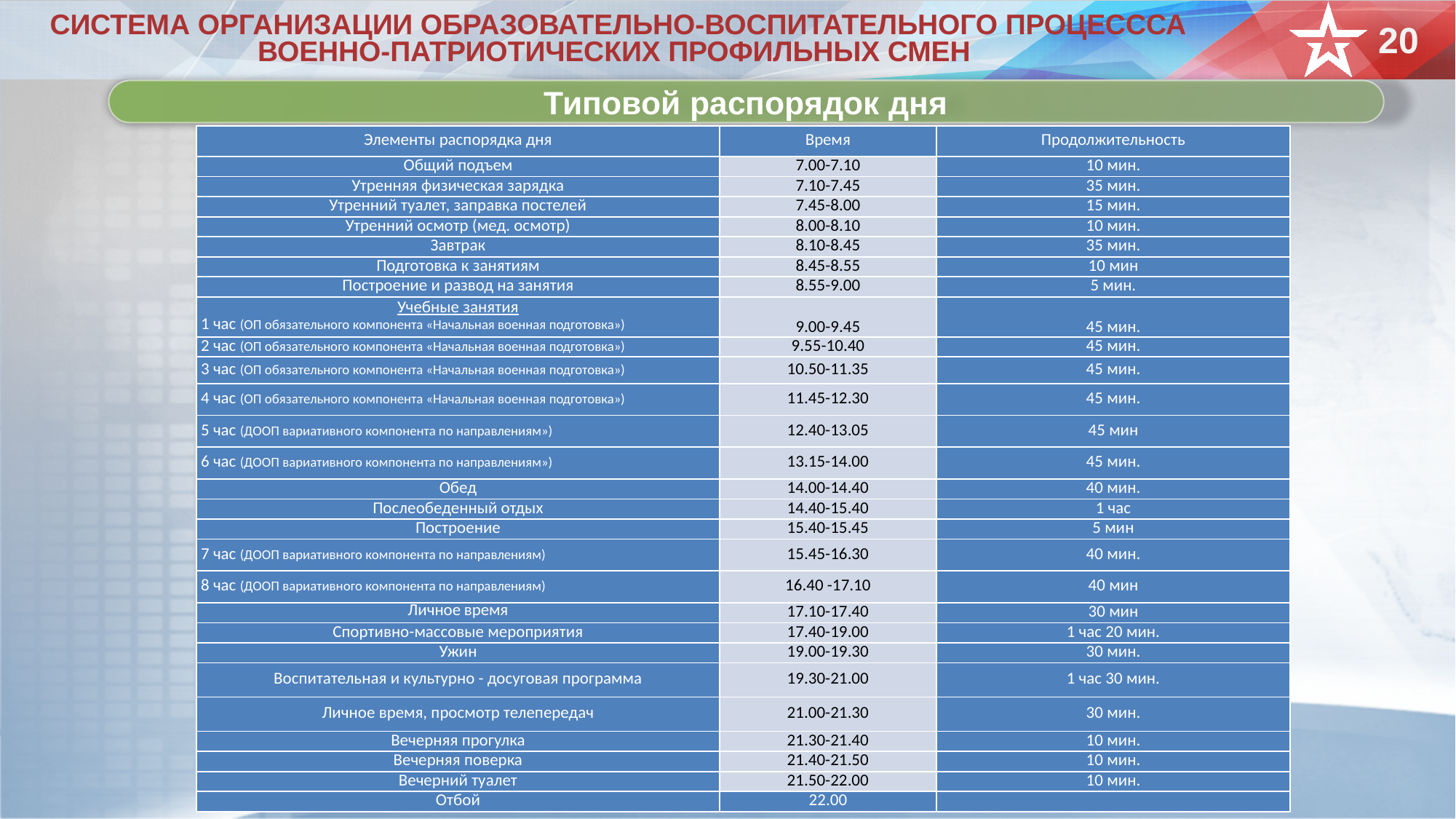

СИСТЕМА ОРГАНИЗАЦИИ ОБРАЗОВАТЕЛЬНО-ВОСПИТАТЕЛЬНОГО ПРОЦЕСССА
ВОЕННО-ПАТРИОТИЧЕСКИХ ПРОФИЛЬНЫХ СМЕН

20

Типовой распорядок дня
| Элементы распорядка дня | Время | Продолжительность |
| --- | --- | --- |
| Общий подъем | 7.00-7.10 | 10 мин. |
| Утренняя физическая зарядка | 7.10-7.45 | 35 мин. |
| Утренний туалет, заправка постелей | 7.45-8.00 | 15 мин. |
| Утренний осмотр (мед. осмотр) | 8.00-8.10 | 10 мин. |
| Завтрак | 8.10-8.45 | 35 мин. |
| Подготовка к занятиям | 8.45-8.55 | 10 мин |
| Построение и развод на занятия | 8.55-9.00 | 5 мин. |
| Учебные занятия 1 час (ОП обязательного компонента «Начальная военная подготовка») | 9.00-9.45 | 45 мин. |
| 2 час (ОП обязательного компонента «Начальная военная подготовка») | 9.55-10.40 | 45 мин. |
| 3 час (ОП обязательного компонента «Начальная военная подготовка») | 10.50-11.35 | 45 мин. |
| 4 час (ОП обязательного компонента «Начальная военная подготовка») | 11.45-12.30 | 45 мин. |
| 5 час (ДООП вариативного компонента по направлениям») | 12.40-13.05 | 45 мин |
| 6 час (ДООП вариативного компонента по направлениям») | 13.15-14.00 | 45 мин. |
| Обед | 14.00-14.40 | 40 мин. |
| Послеобеденный отдых | 14.40-15.40 | 1 час |
| Построение | 15.40-15.45 | 5 мин |
| 7 час (ДООП вариативного компонента по направлениям) | 15.45-16.30 | 40 мин. |
| 8 час (ДООП вариативного компонента по направлениям) | 16.40 -17.10 | 40 мин |
| Личное время | 17.10-17.40 | 30 мин |
| Спортивно-массовые мероприятия | 17.40-19.00 | 1 час 20 мин. |
| Ужин | 19.00-19.30 | 30 мин. |
| Воспитательная и культурно - досуговая программа | 19.30-21.00 | 1 час 30 мин. |
| Личное время, просмотр телепередач | 21.00-21.30 | 30 мин. |
| Вечерняя прогулка | 21.30-21.40 | 10 мин. |
| Вечерняя поверка | 21.40-21.50 | 10 мин. |
| Вечерний туалет | 21.50-22.00 | 10 мин. |
| Отбой | 22.00 |  |